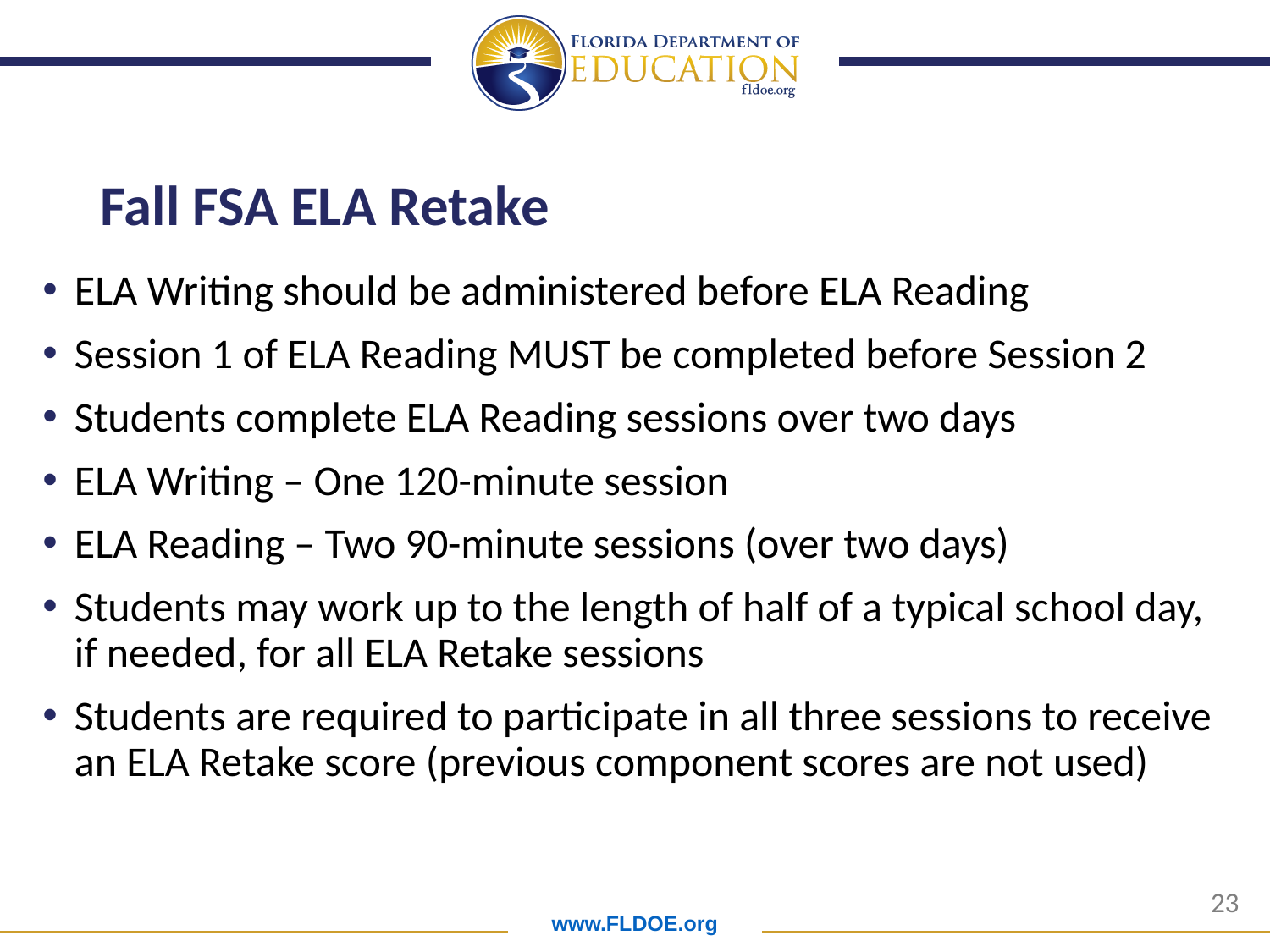

# Fall FSA ELA Retake
ELA Writing should be administered before ELA Reading
Session 1 of ELA Reading MUST be completed before Session 2
Students complete ELA Reading sessions over two days
ELA Writing – One 120-minute session
ELA Reading – Two 90-minute sessions (over two days)
Students may work up to the length of half of a typical school day, if needed, for all ELA Retake sessions
Students are required to participate in all three sessions to receive an ELA Retake score (previous component scores are not used)